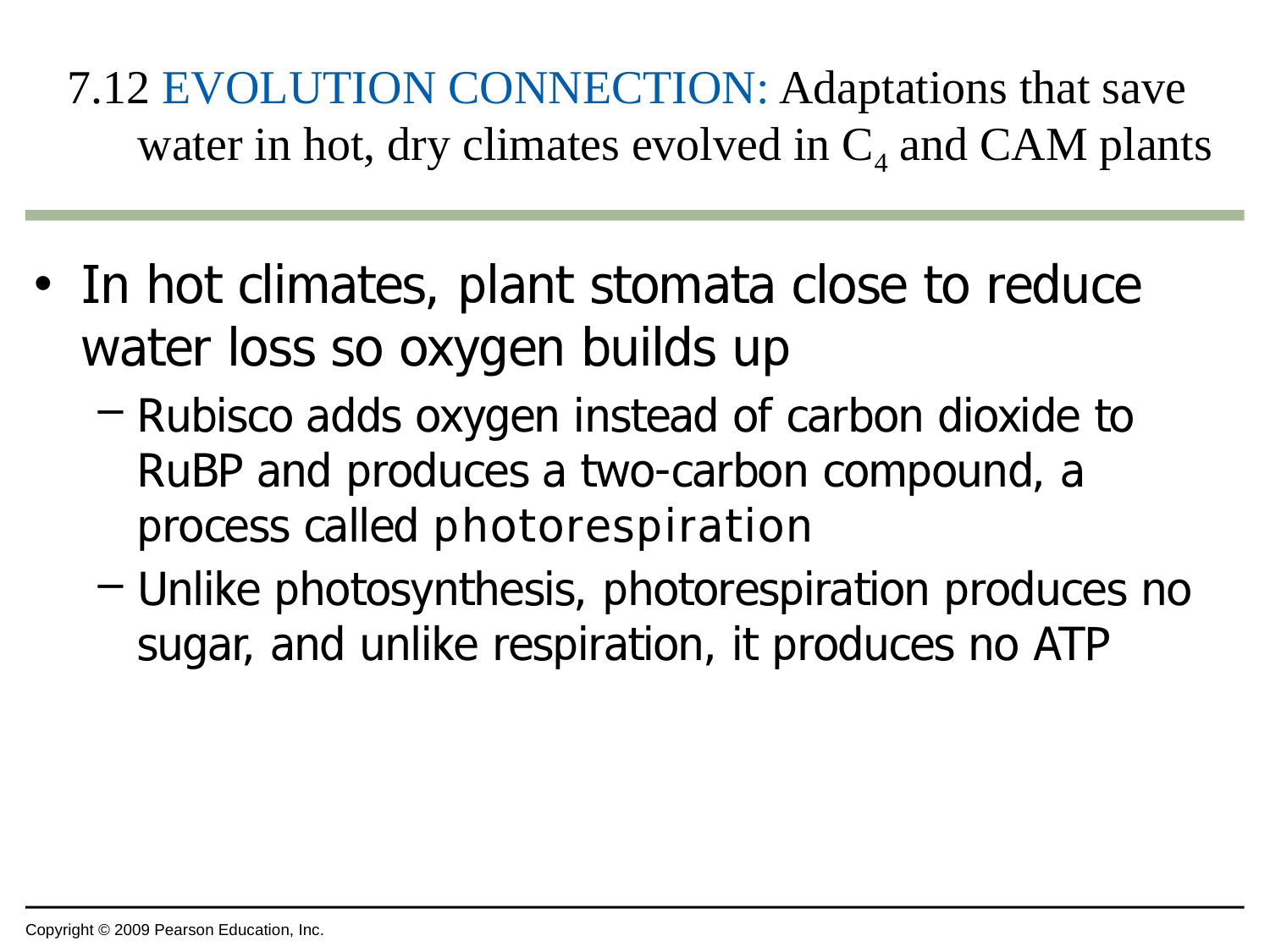

# 7.12 EVOLUTION CONNECTION: Adaptations that save water in hot, dry climates evolved in C4 and CAM plants

In hot climates, plant stomata close to reduce water loss so oxygen builds up
Rubisco adds oxygen instead of carbon dioxide to RuBP and produces a two-carbon compound, a process called photorespiration
Unlike photosynthesis, photorespiration produces no sugar, and unlike respiration, it produces no ATP

Copyright © 2009 Pearson Education, Inc.